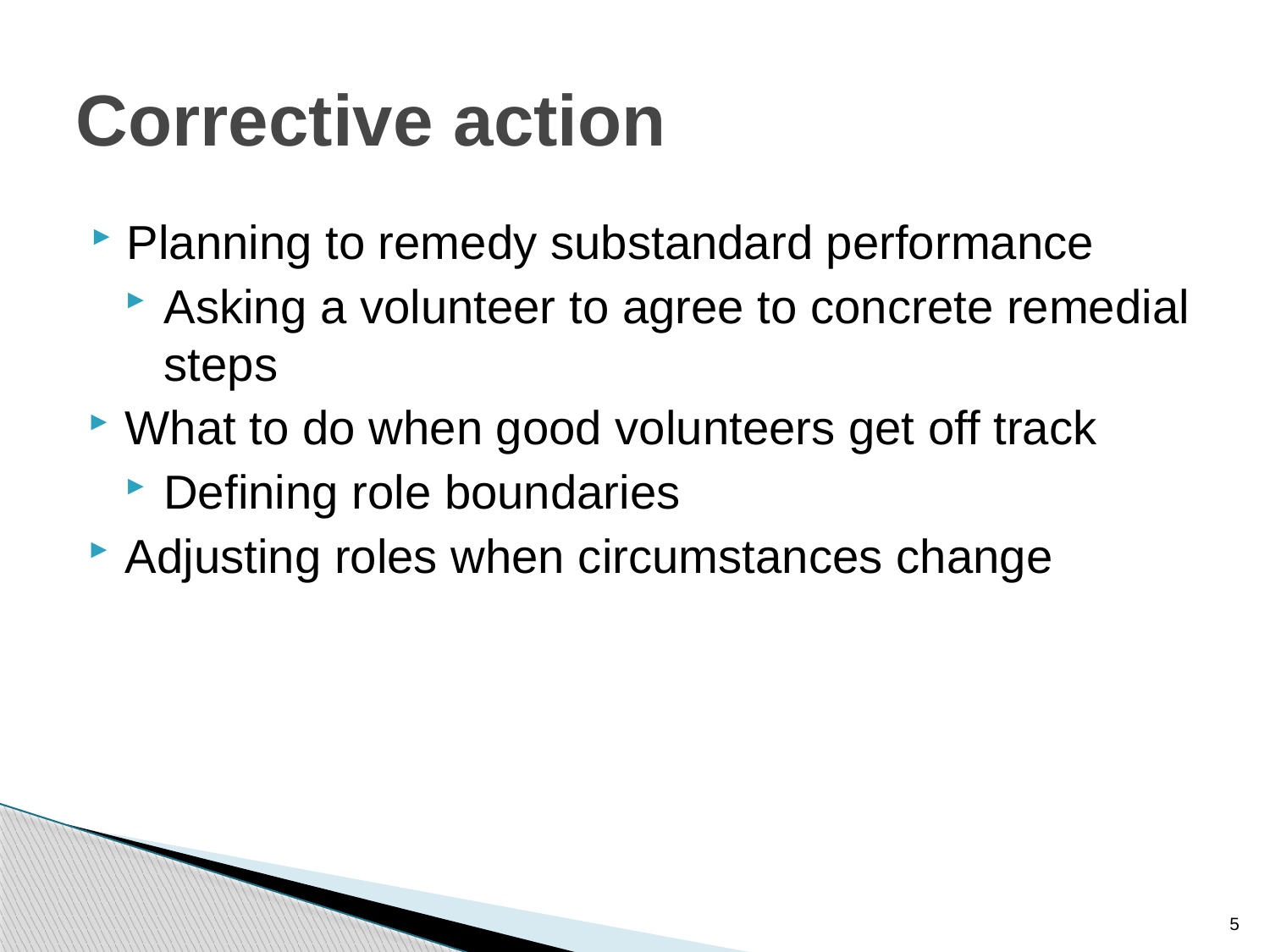

# Corrective action
Planning to remedy substandard performance
Asking a volunteer to agree to concrete remedial steps
What to do when good volunteers get off track
Defining role boundaries
Adjusting roles when circumstances change

5